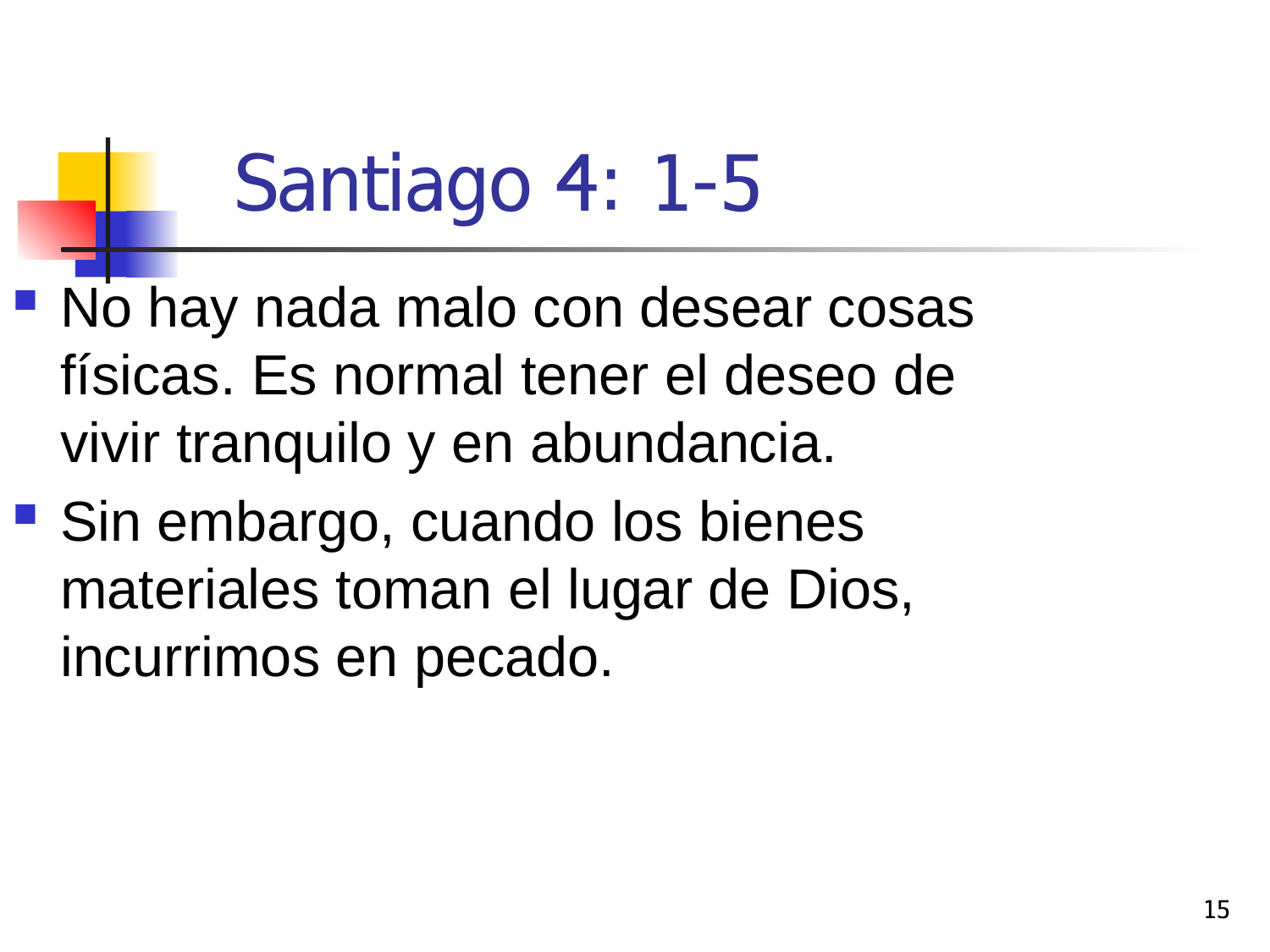

# Santiago 4: 1-5
No hay nada malo con desear cosas físicas. Es normal tener el deseo de vivir tranquilo y en abundancia.
Sin embargo, cuando los bienes materiales toman el lugar de Dios, incurrimos en pecado.
15